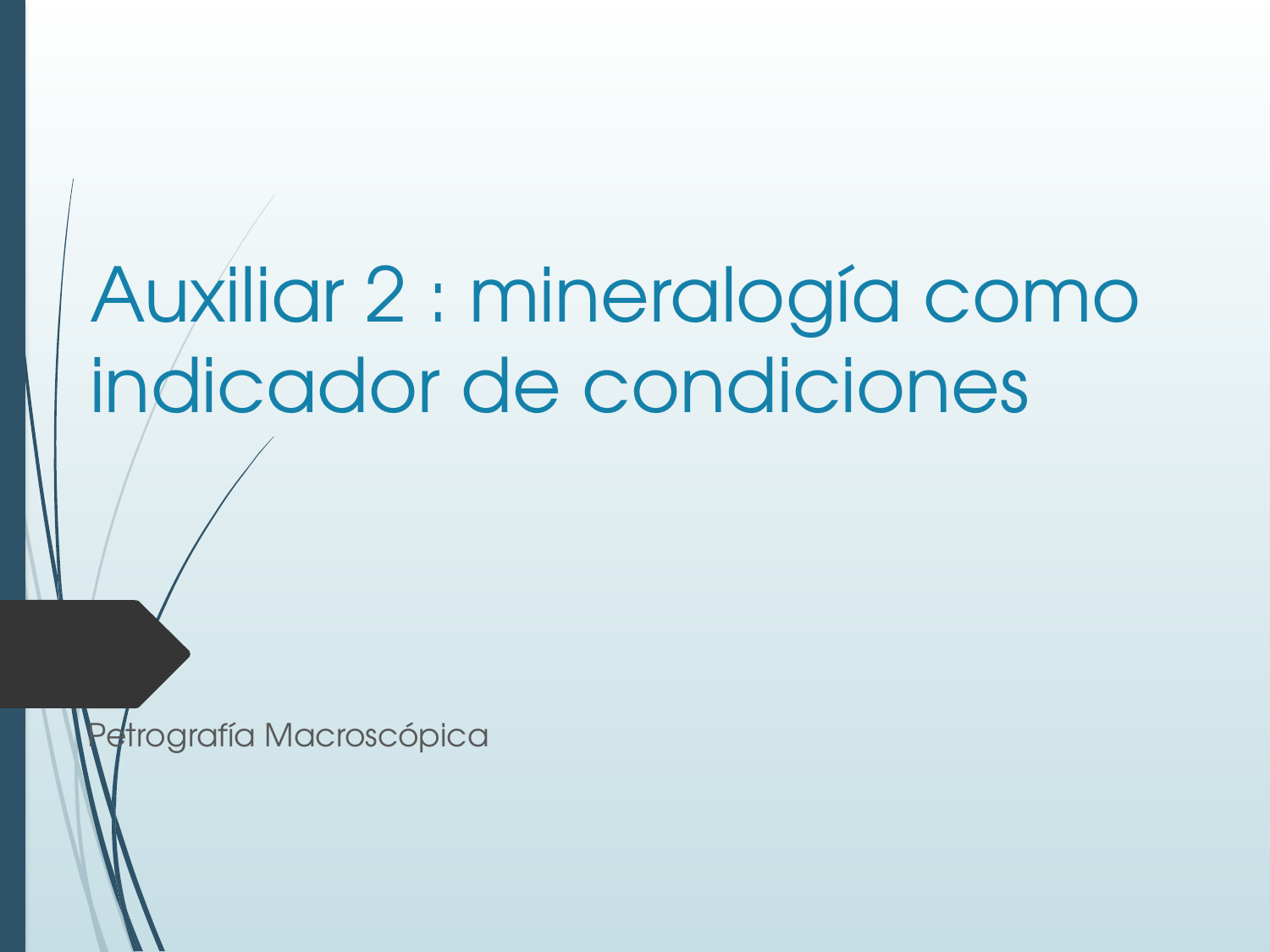

# Auxiliar 2 : mineralogía como indicador de condiciones
Petrografía Macroscópica